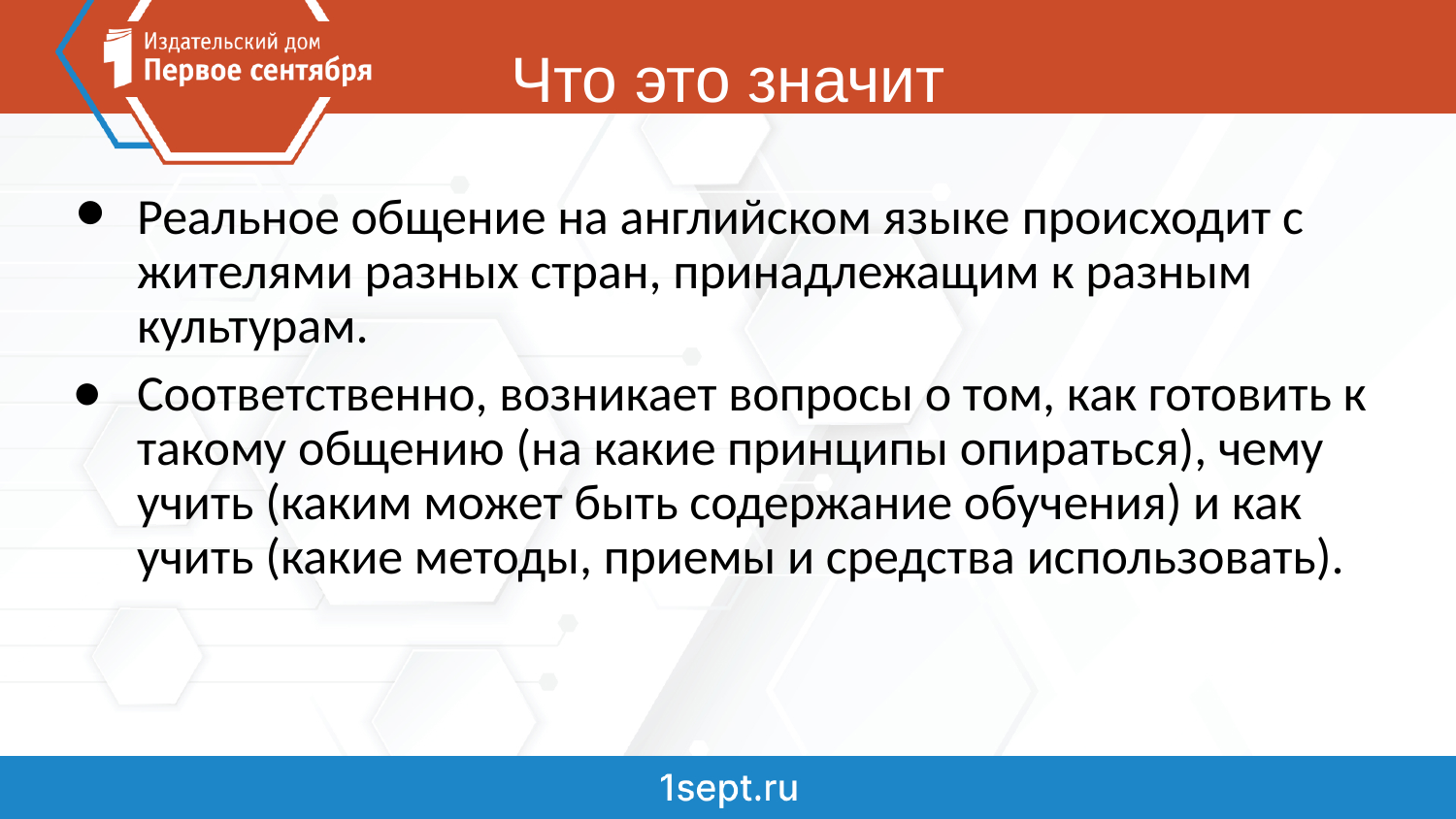

# Что это значит
Реальное общение на английском языке происходит с жителями разных стран, принадлежащим к разным культурам.
Соответственно, возникает вопросы о том, как готовить к такому общению (на какие принципы опираться), чему учить (каким может быть содержание обучения) и как учить (какие методы, приемы и средства использовать).